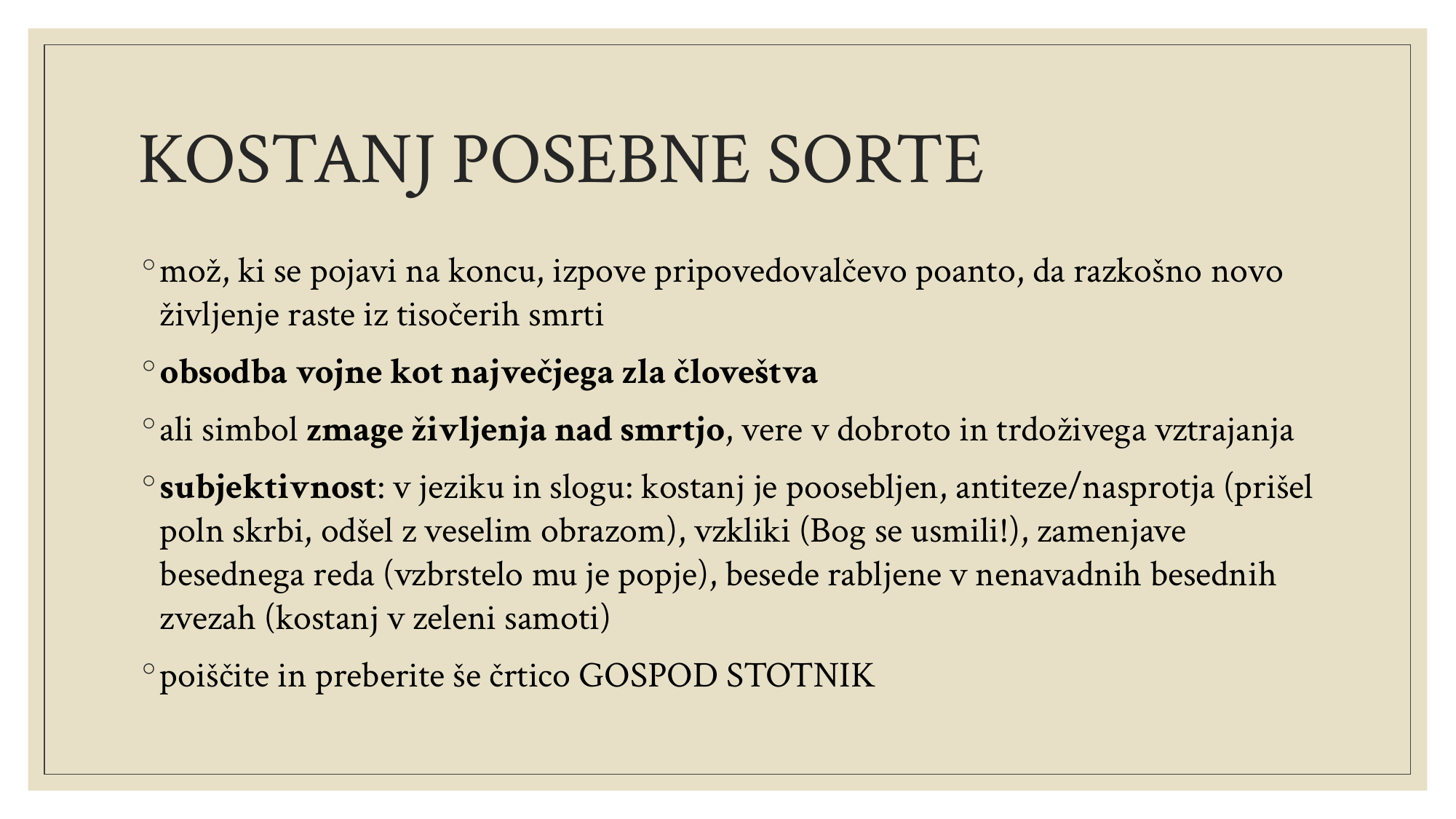

# KOSTANJ POSEBNE SORTE
mož, ki se pojavi na koncu, izpove pripovedovalčevo poanto, da razkošno novo življenje raste iz tisočerih smrti
obsodba vojne kot največjega zla človeštva
ali simbol zmage življenja nad smrtjo, vere v dobroto in trdoživega vztrajanja
subjektivnost: v jeziku in slogu: kostanj je poosebljen, antiteze/nasprotja (prišel poln skrbi, odšel z veselim obrazom), vzkliki (Bog se usmili!), zamenjave besednega reda (vzbrstelo mu je popje), besede rabljene v nenavadnih besednih zvezah (kostanj v zeleni samoti)
poiščite in preberite še črtico GOSPOD STOTNIK